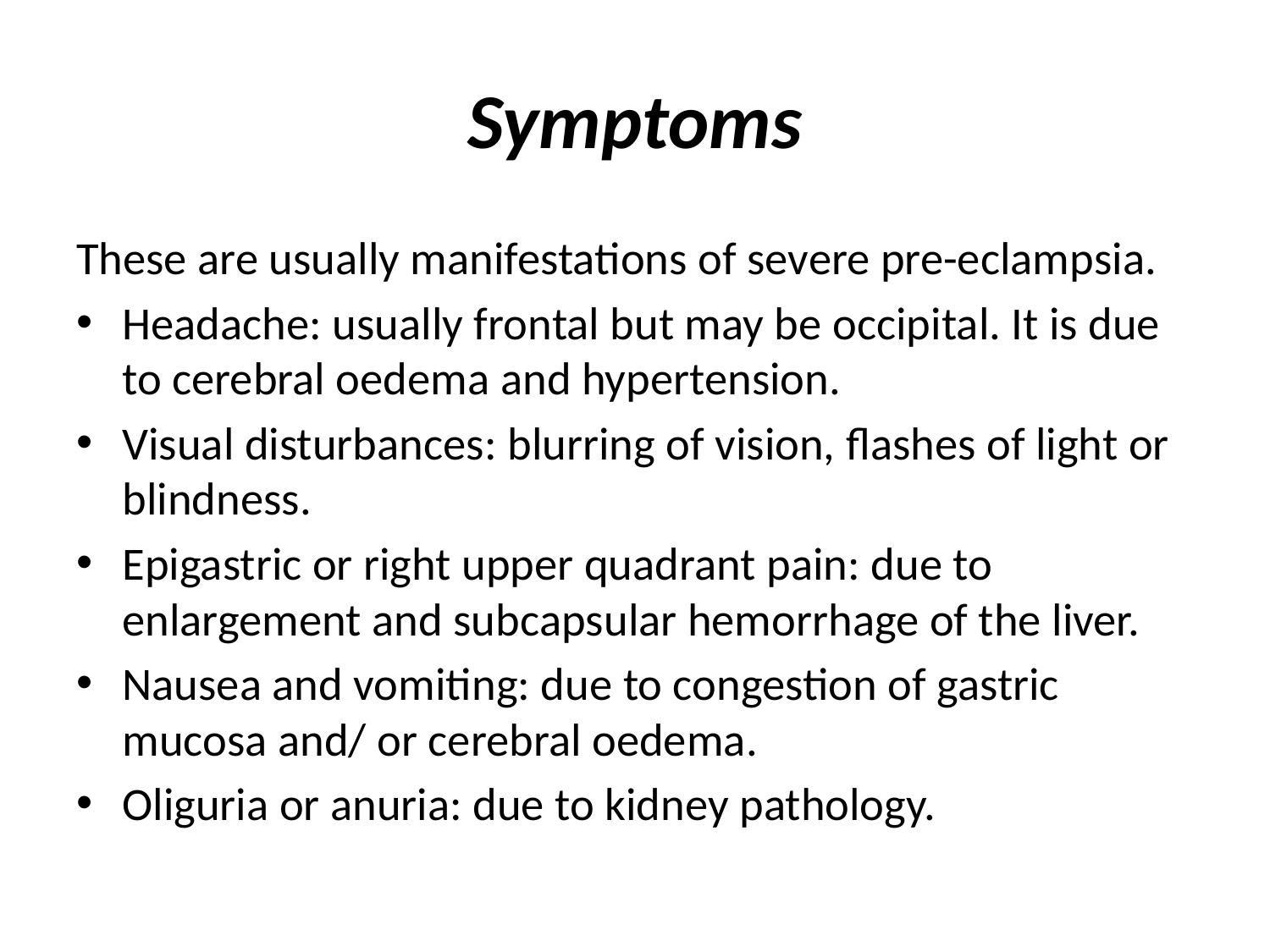

# Symptoms
These are usually manifestations of severe pre-eclampsia.
Headache: usually frontal but may be occipital. It is due to cerebral oedema and hypertension.
Visual disturbances: blurring of vision, flashes of light or blindness.
Epigastric or right upper quadrant pain: due to enlargement and subcapsular hemorrhage of the liver.
Nausea and vomiting: due to congestion of gastric mucosa and/ or cerebral oedema.
Oliguria or anuria: due to kidney pathology.